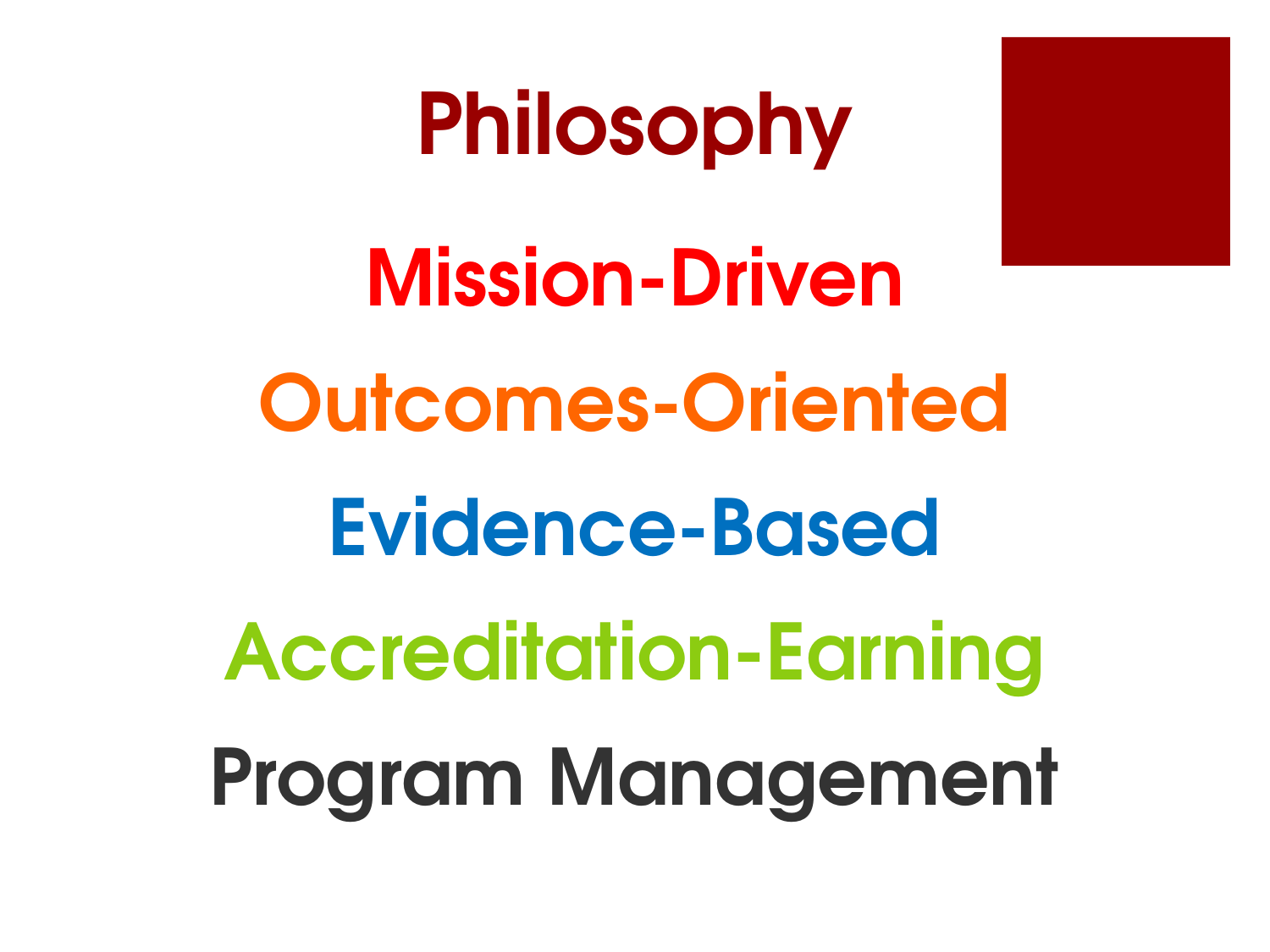

# Philosophy
Mission-Driven
Outcomes-Oriented
Evidence-Based
Accreditation-Earning
Program Management